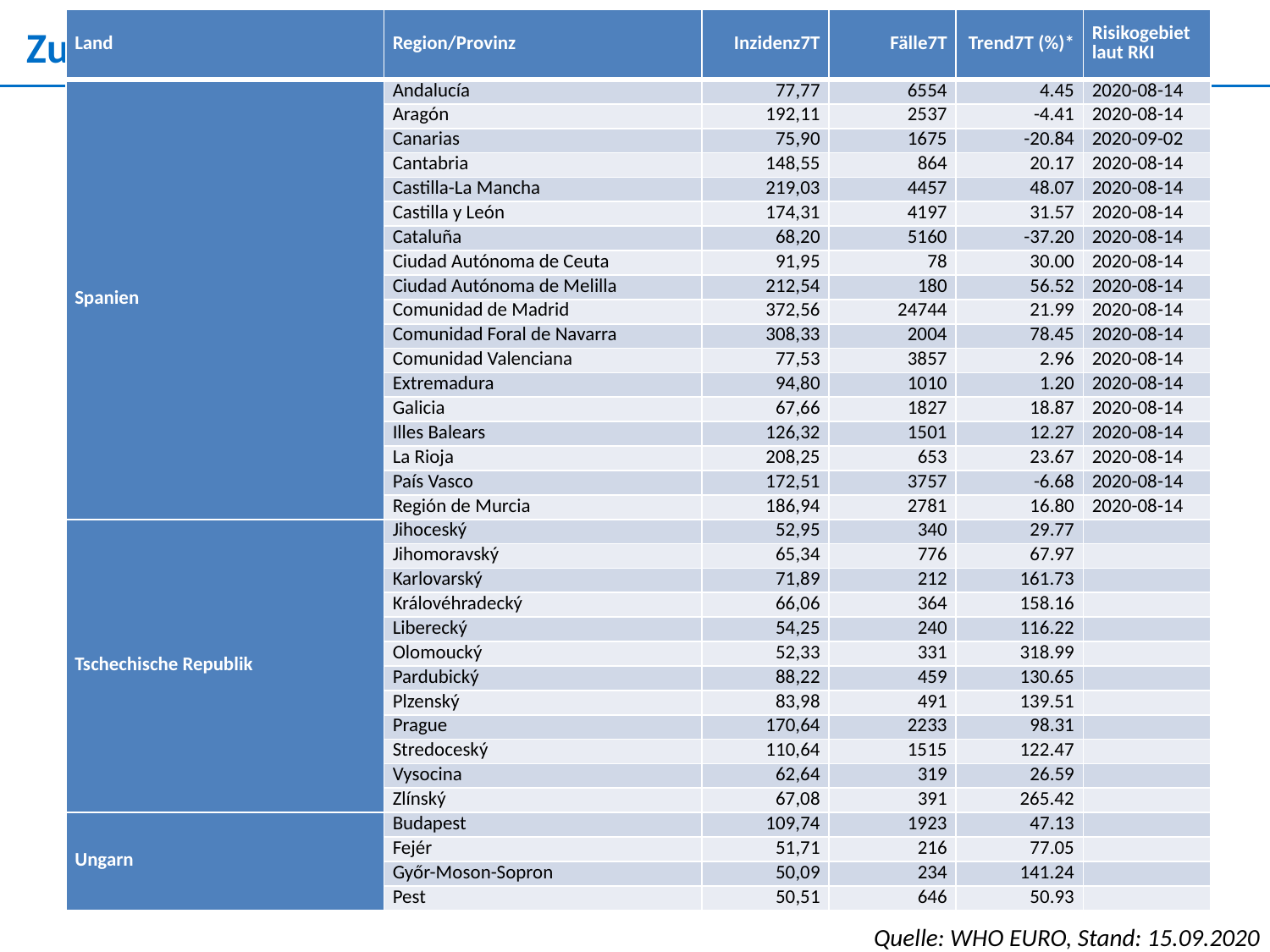

| Land | Region/Provinz | Inzidenz7T | Fälle7T | Trend7T (%)\* | Risikogebiet laut RKI |
| --- | --- | --- | --- | --- | --- |
| Spanien | Andalucía | 77,77 | 6554 | 4.45 | 2020-08-14 |
|  | Aragón | 192,11 | 2537 | -4.41 | 2020-08-14 |
|  | Canarias | 75,90 | 1675 | -20.84 | 2020-09-02 |
|  | Cantabria | 148,55 | 864 | 20.17 | 2020-08-14 |
|  | Castilla-La Mancha | 219,03 | 4457 | 48.07 | 2020-08-14 |
|  | Castilla y León | 174,31 | 4197 | 31.57 | 2020-08-14 |
|  | Cataluña | 68,20 | 5160 | -37.20 | 2020-08-14 |
|  | Ciudad Autónoma de Ceuta | 91,95 | 78 | 30.00 | 2020-08-14 |
|  | Ciudad Autónoma de Melilla | 212,54 | 180 | 56.52 | 2020-08-14 |
|  | Comunidad de Madrid | 372,56 | 24744 | 21.99 | 2020-08-14 |
|  | Comunidad Foral de Navarra | 308,33 | 2004 | 78.45 | 2020-08-14 |
|  | Comunidad Valenciana | 77,53 | 3857 | 2.96 | 2020-08-14 |
|  | Extremadura | 94,80 | 1010 | 1.20 | 2020-08-14 |
|  | Galicia | 67,66 | 1827 | 18.87 | 2020-08-14 |
|  | Illes Balears | 126,32 | 1501 | 12.27 | 2020-08-14 |
|  | La Rioja | 208,25 | 653 | 23.67 | 2020-08-14 |
|  | País Vasco | 172,51 | 3757 | -6.68 | 2020-08-14 |
|  | Región de Murcia | 186,94 | 2781 | 16.80 | 2020-08-14 |
| Tschechische Republik | Jihoceský | 52,95 | 340 | 29.77 |  |
|  | Jihomoravský | 65,34 | 776 | 67.97 |  |
|  | Karlovarský | 71,89 | 212 | 161.73 |  |
|  | Královéhradecký | 66,06 | 364 | 158.16 |  |
|  | Liberecký | 54,25 | 240 | 116.22 |  |
|  | Olomoucký | 52,33 | 331 | 318.99 |  |
|  | Pardubický | 88,22 | 459 | 130.65 |  |
|  | Plzenský | 83,98 | 491 | 139.51 |  |
|  | Prague | 170,64 | 2233 | 98.31 |  |
|  | Stredoceský | 110,64 | 1515 | 122.47 |  |
|  | Vysocina | 62,64 | 319 | 26.59 |  |
|  | Zlínský | 67,08 | 391 | 265.42 |  |
| Ungarn | Budapest | 109,74 | 1923 | 47.13 |  |
|  | Fejér | 51,71 | 216 | 77.05 |  |
|  | Győr-Moson-Sopron | 50,09 | 234 | 141.24 |  |
|  | Pest | 50,51 | 646 | 50.93 |  |
Zusammenfassung der Europäischen Subregionen mit Inzidenz >50
Quelle: WHO EURO, Stand: 15.09.2020